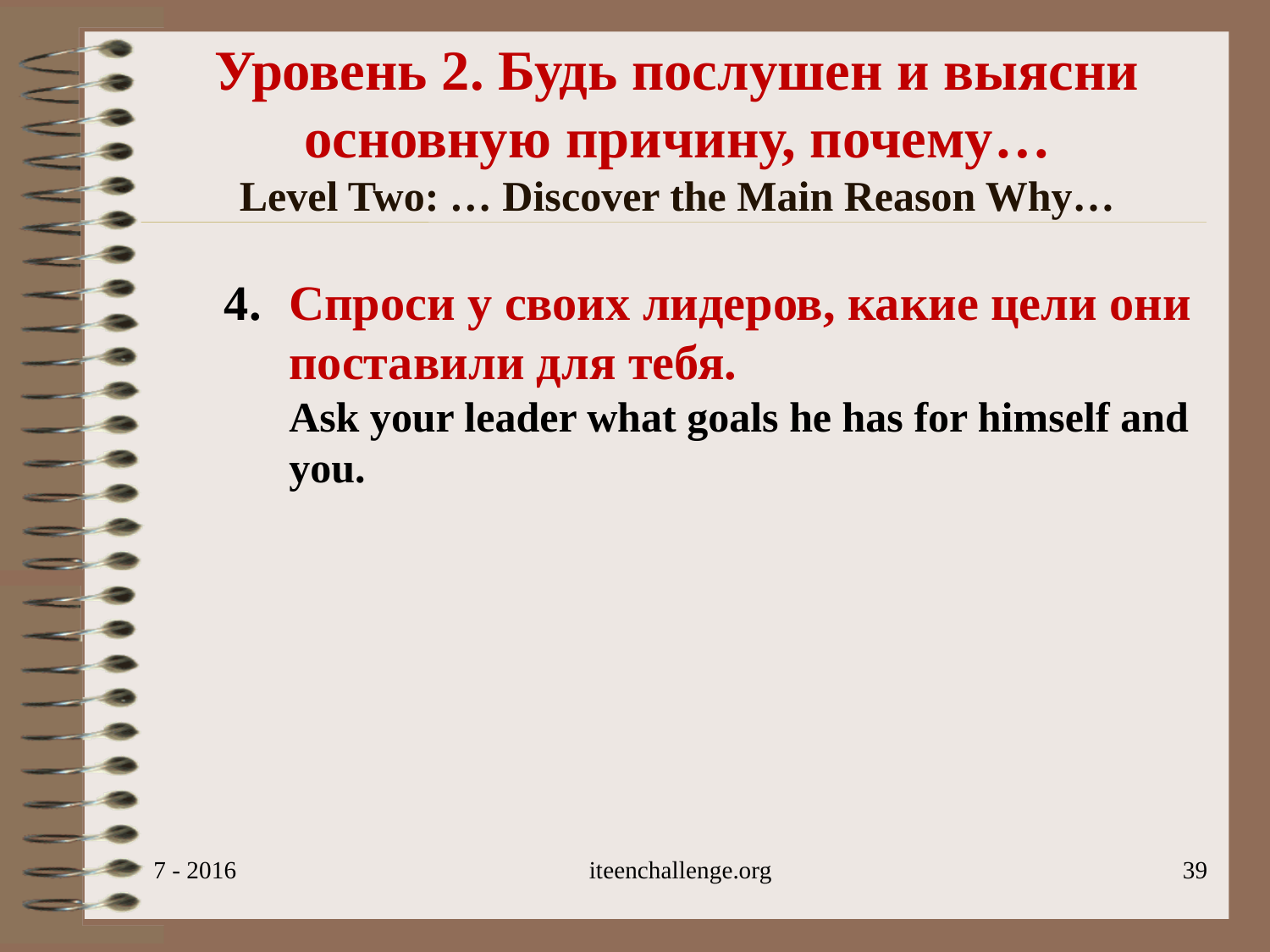

# Уровень 2. Будь послушен и выясни основную причину, почему… Level Two: … Discover the Main Reason Why…
4. 	Спроси у своих лидеров, какие цели они поставили для тебя.
Ask your leader what goals he has for himself and you.

7 - 2016
iteenchallenge.org
39